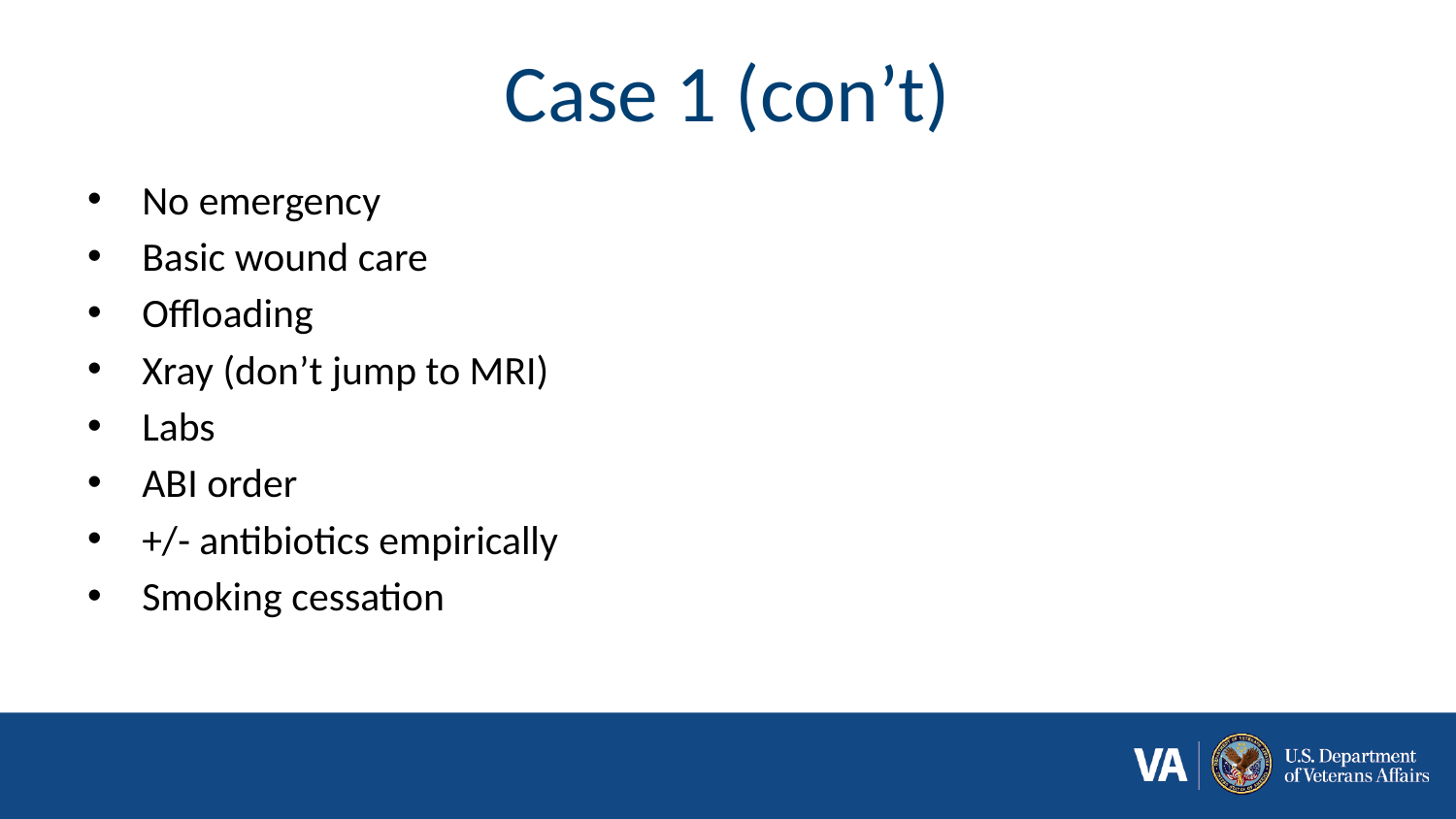

# Case 1 (con’t)
No emergency
Basic wound care
Offloading
Xray (don’t jump to MRI)
Labs
ABI order
+/- antibiotics empirically
Smoking cessation